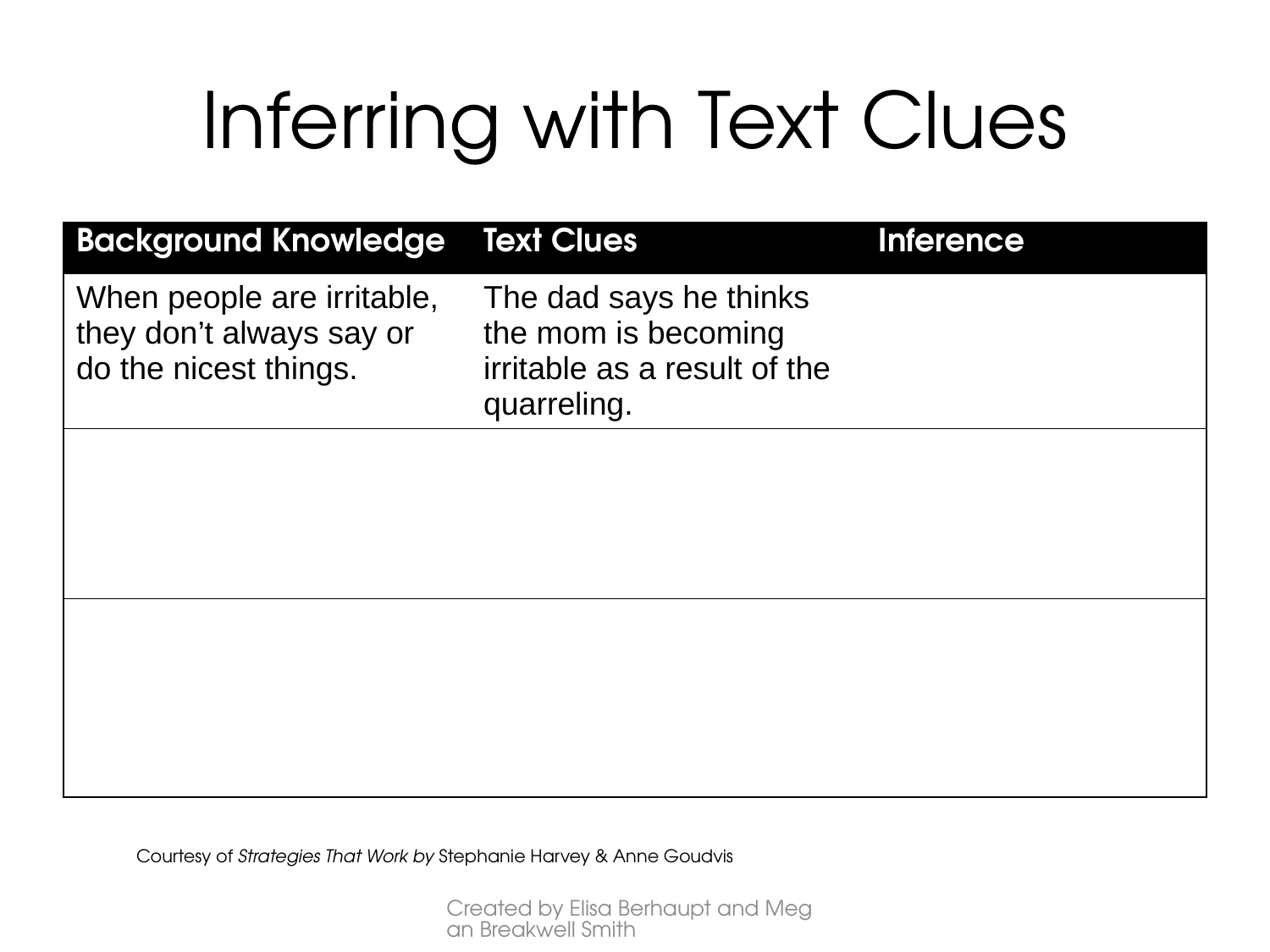

# Inferring with Text Clues
| Background Knowledge | Text Clues | Inference |
| --- | --- | --- |
| When people are irritable, they don’t always say or do the nicest things. | The dad says he thinks the mom is becoming irritable as a result of the quarreling. |  |
|  |  |  |
|  |  |  |

Courtesy of Strategies That Work by Stephanie Harvey & Anne Goudvis

Created by Elisa Berhaupt and Megan Breakwell Smith